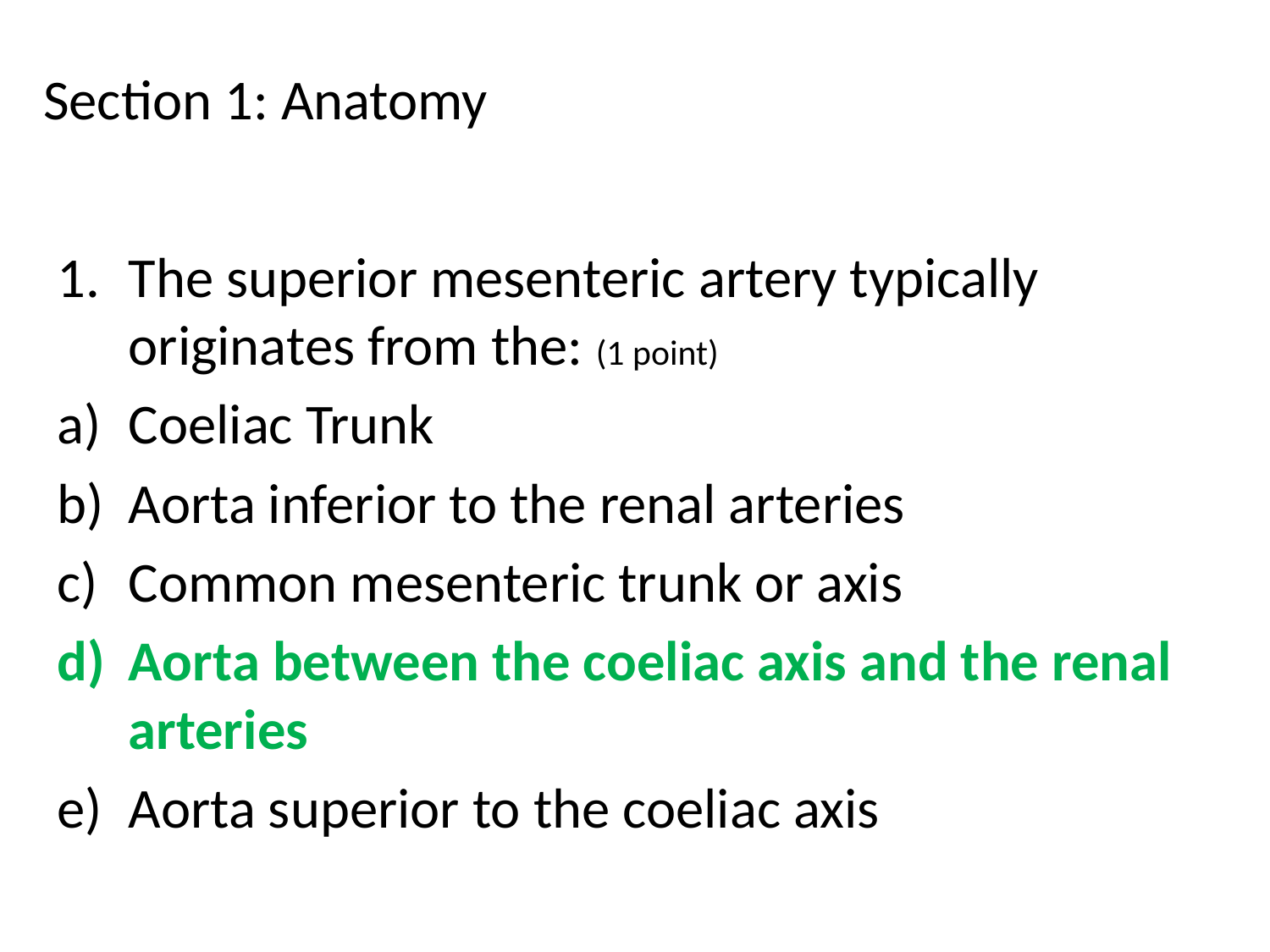

# Section 1: Anatomy
The superior mesenteric artery typically originates from the:
Coeliac Trunk
Aorta inferior to the renal arteries
Common mesenteric trunk or axis
Aorta between the coeliac axis and the renal arteries
Aorta superior to the coeliac axis
The superior mesenteric artery typically originates from the: (1 point)
Coeliac Trunk
Aorta inferior to the renal arteries
Common mesenteric trunk or axis
Aorta between the coeliac axis and the renal arteries
Aorta superior to the coeliac axis